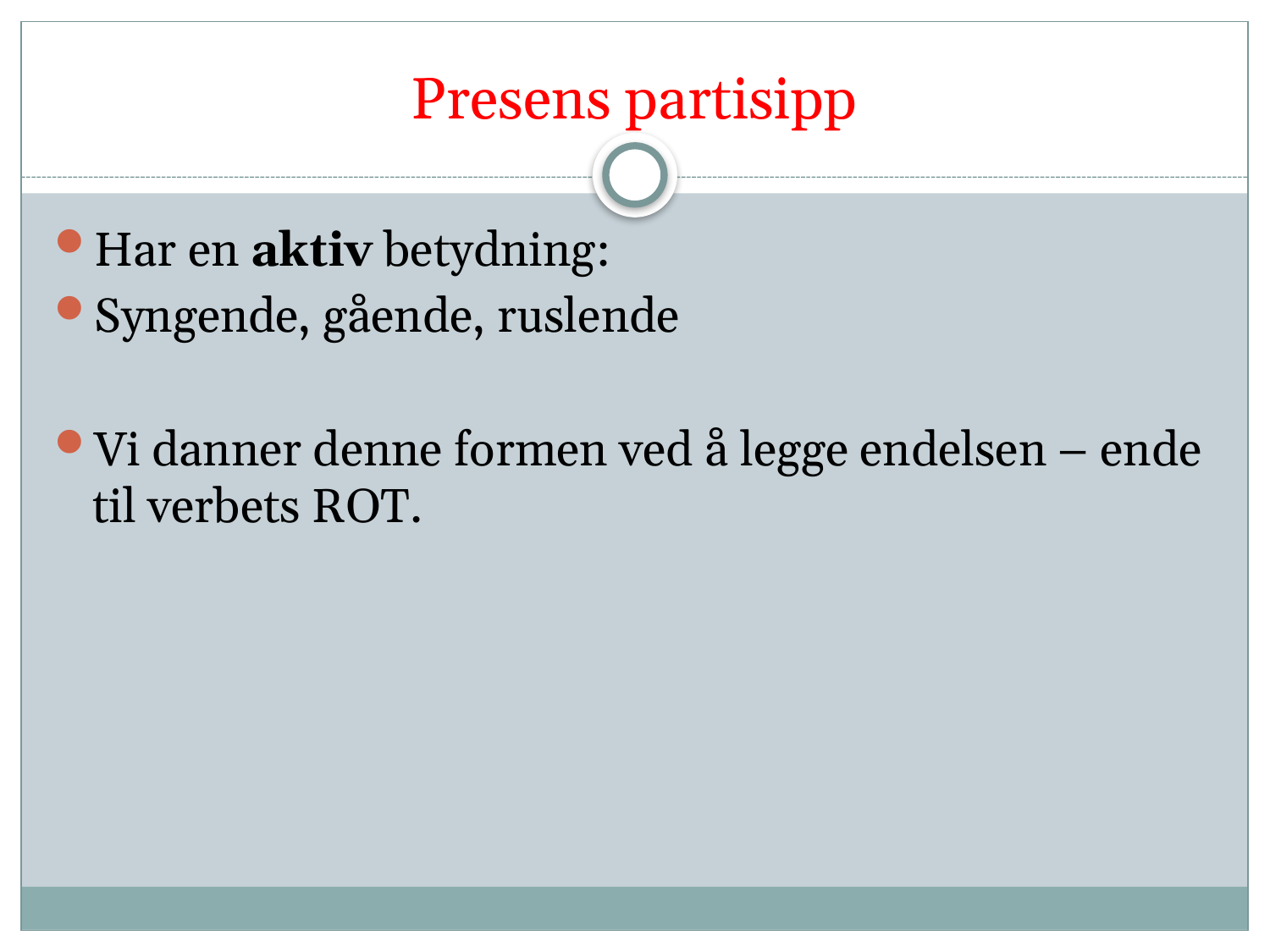

# Presens partisipp
Har en aktiv betydning:
Syngende, gående, ruslende

Vi danner denne formen ved å legge endelsen – ende til verbets ROT.